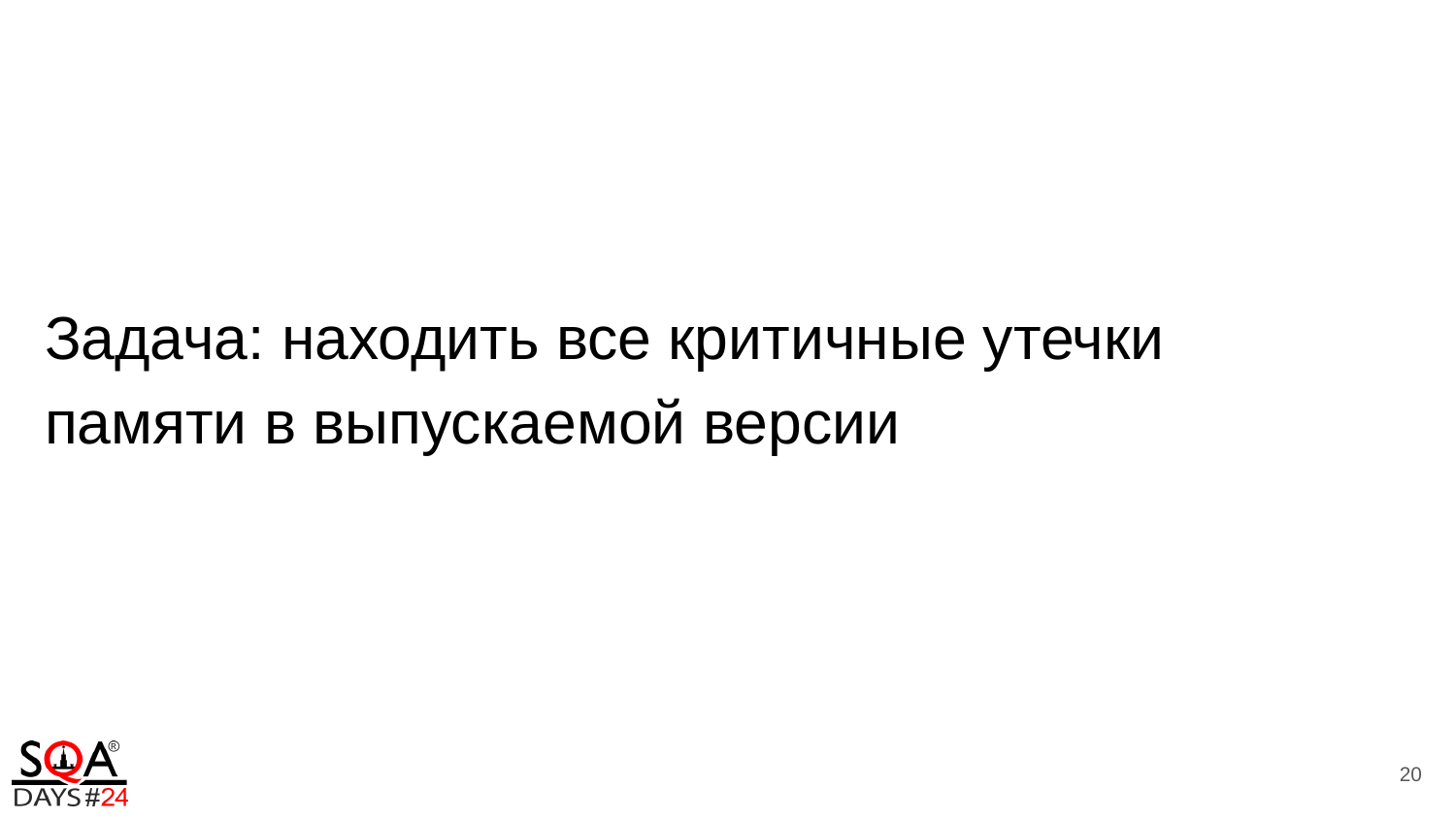

Задача: находить все критичные утечки памяти в выпускаемой версии
20